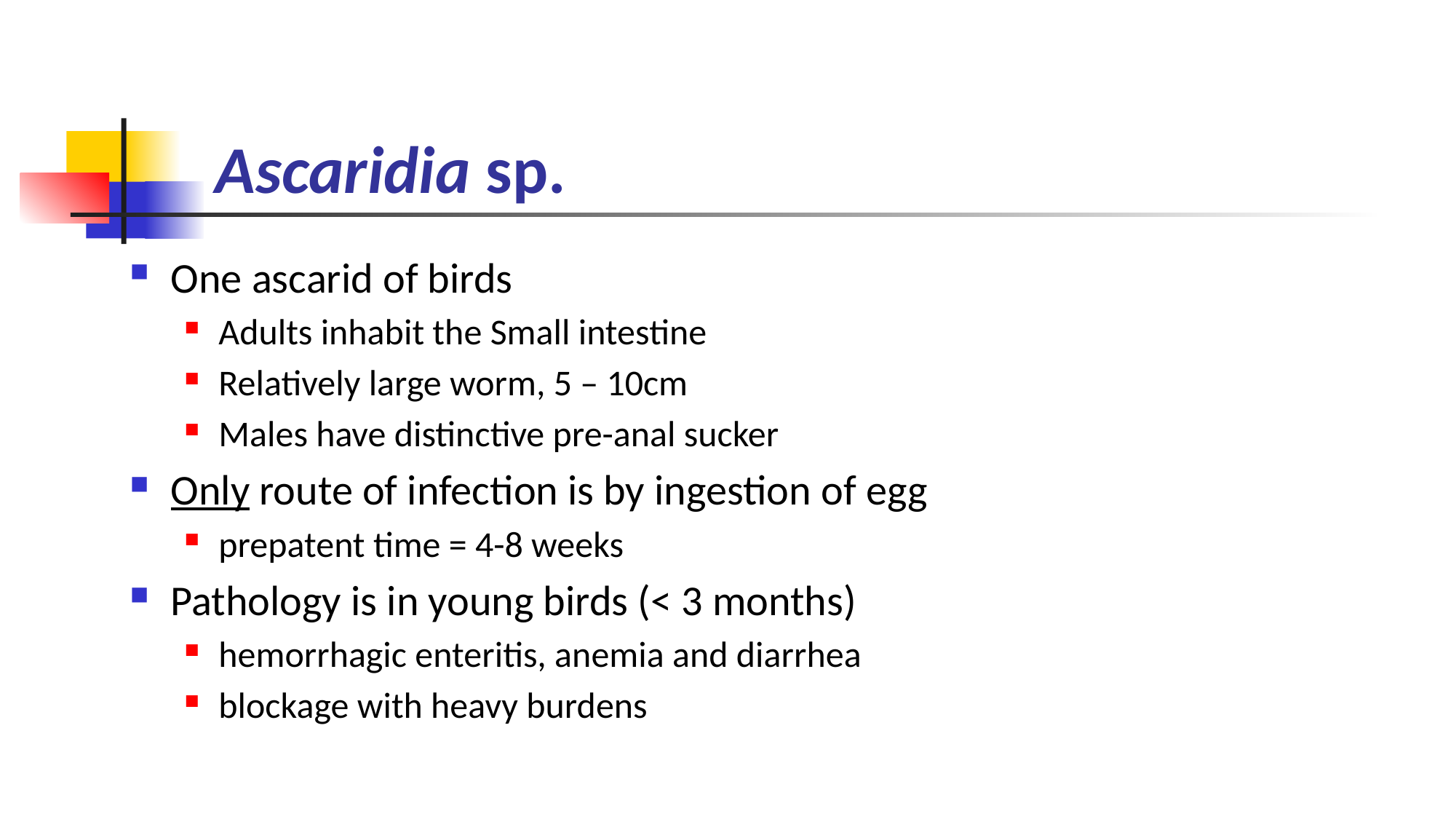

# Ascaridia sp.
One ascarid of birds
Adults inhabit the Small intestine
Relatively large worm, 5 – 10cm
Males have distinctive pre-anal sucker
Only route of infection is by ingestion of egg
prepatent time = 4-8 weeks
Pathology is in young birds (< 3 months)
hemorrhagic enteritis, anemia and diarrhea
blockage with heavy burdens